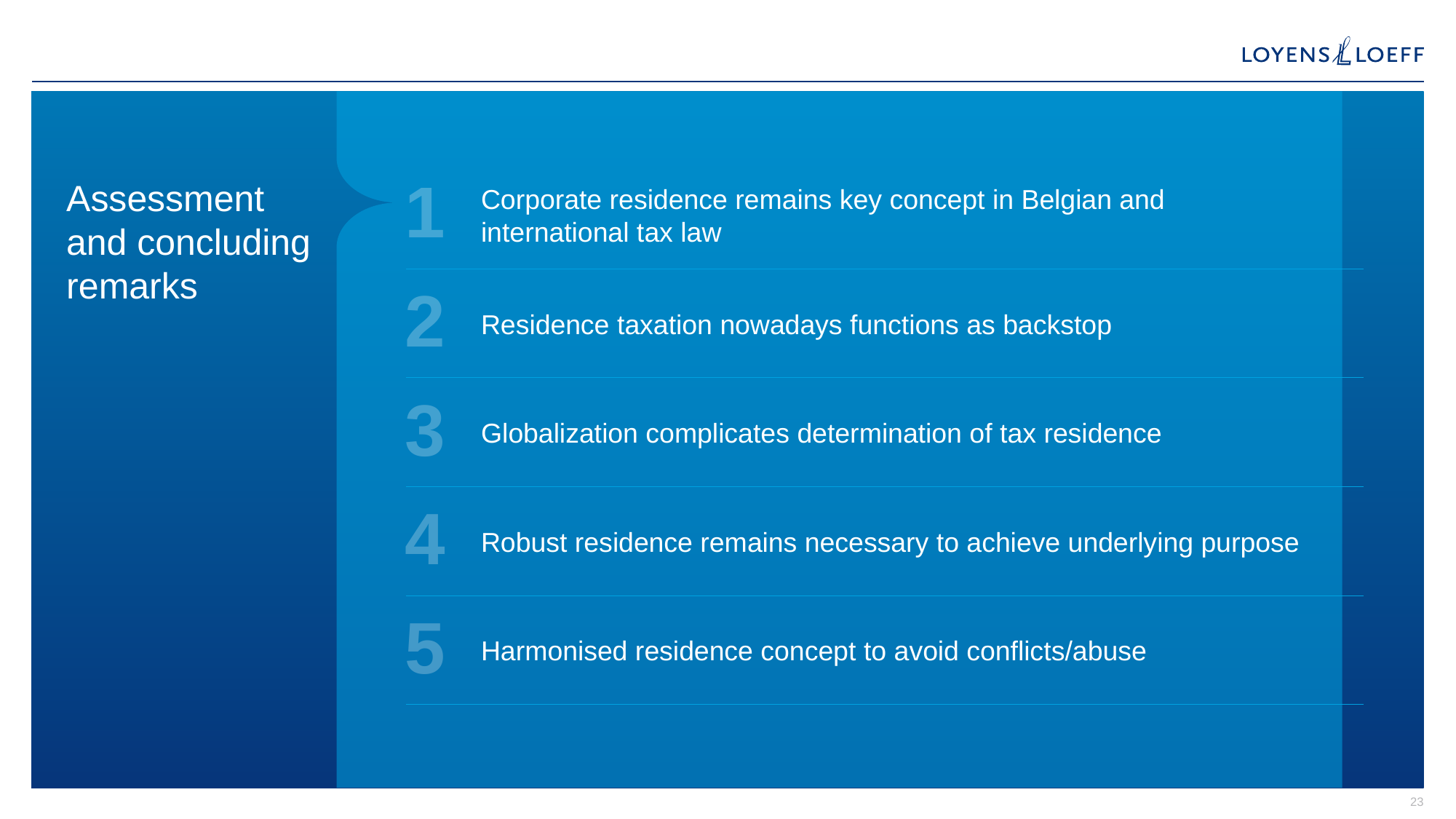

Assessment and concluding remarks
1
Corporate residence remains key concept in Belgian and international tax law
2
Residence taxation nowadays functions as backstop
3
Globalization complicates determination of tax residence
4
Robust residence remains necessary to achieve underlying purpose
5
Harmonised residence concept to avoid conflicts/abuse